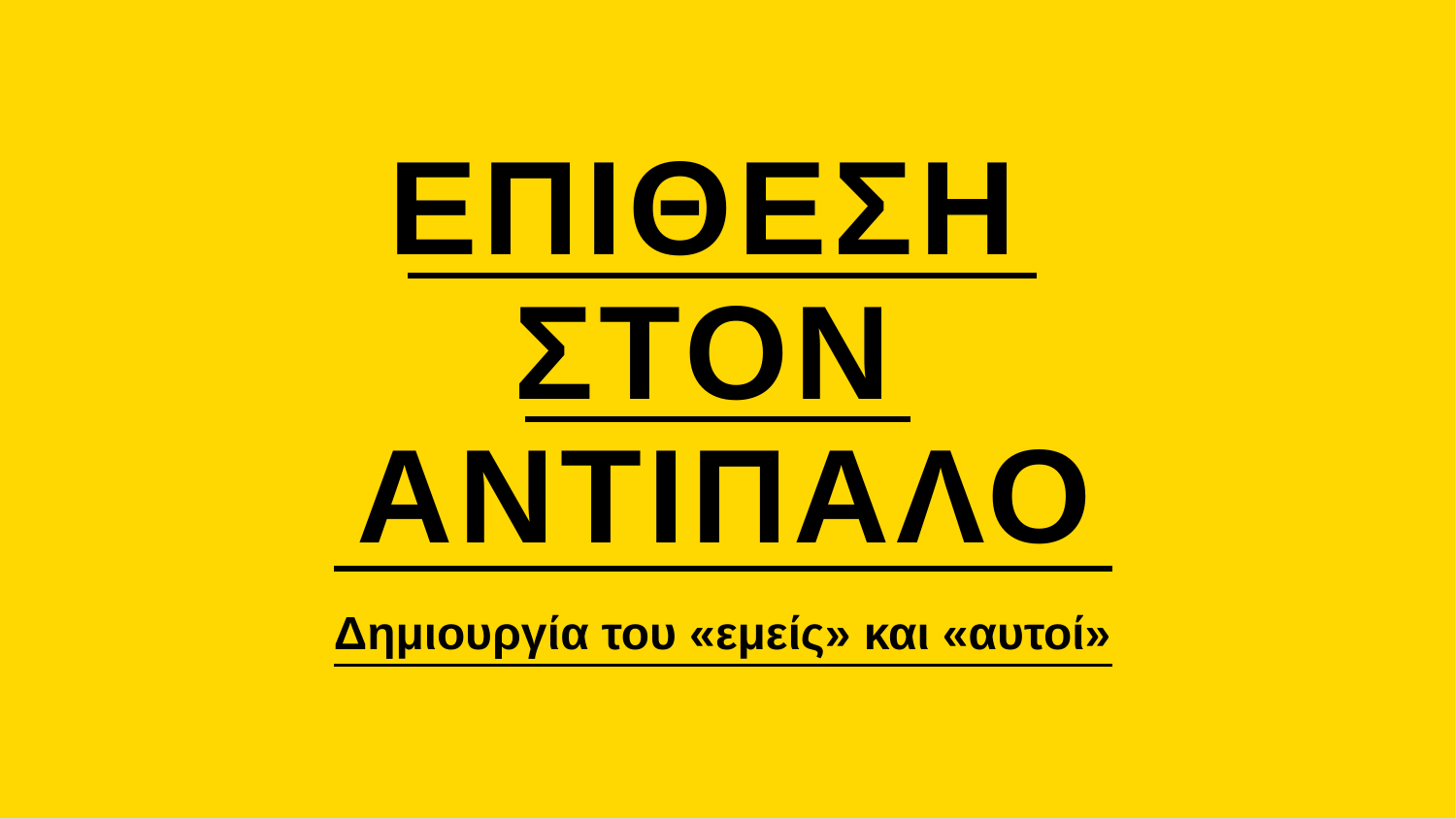

ΕΠΙΘΕΣΗ
ΣΤΟΝ
ΑΝΤΙΠΑΛΟ
Δημιουργία του «εμείς» και «αυτοί»